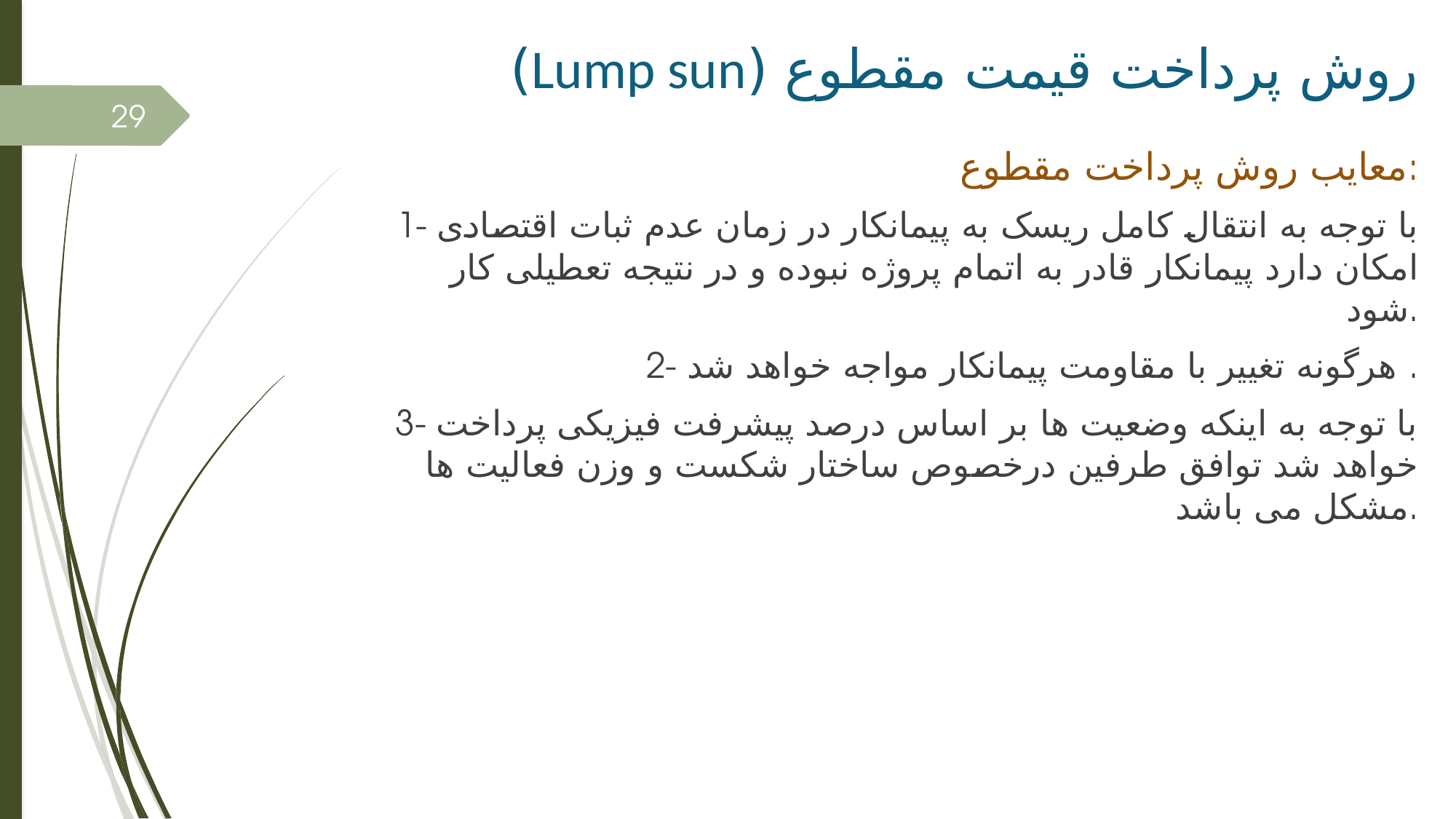

# روش پرداخت قیمت مقطوع (Lump sun)
29
معایب روش پرداخت مقطوع:
1- با توجه به انتقال کامل ریسک به پیمانکار در زمان عدم ثبات اقتصادی امکان دارد پیمانکار قادر به اتمام پروژه نبوده و در نتیجه تعطیلی کار شود.
2- هرگونه تغییر با مقاومت پیمانکار مواجه خواهد شد .
3- با توجه به اینکه وضعیت ها بر اساس درصد پیشرفت فیزیکی پرداخت خواهد شد توافق طرفین درخصوص ساختار شکست و وزن فعالیت ها مشکل می باشد.